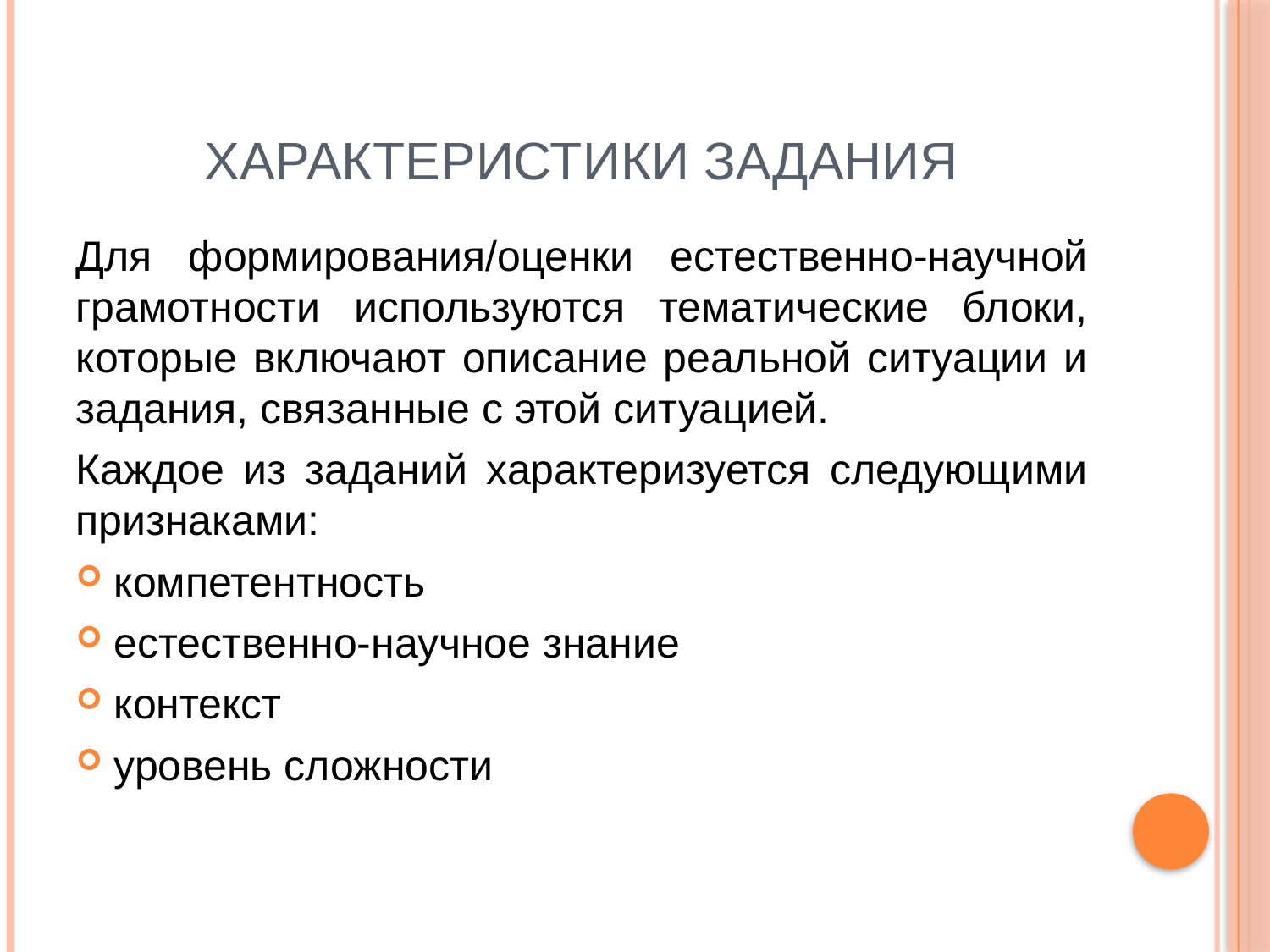

# Характеристики задания
Для формирования/оценки естественно-научной грамотности используются тематические блоки, которые включают описание реальной ситуации и задания, связанные с этой ситуацией.
Каждое из заданий характеризуется следующими признаками:
компетентность
естественно-научное знание
контекст
уровень сложности